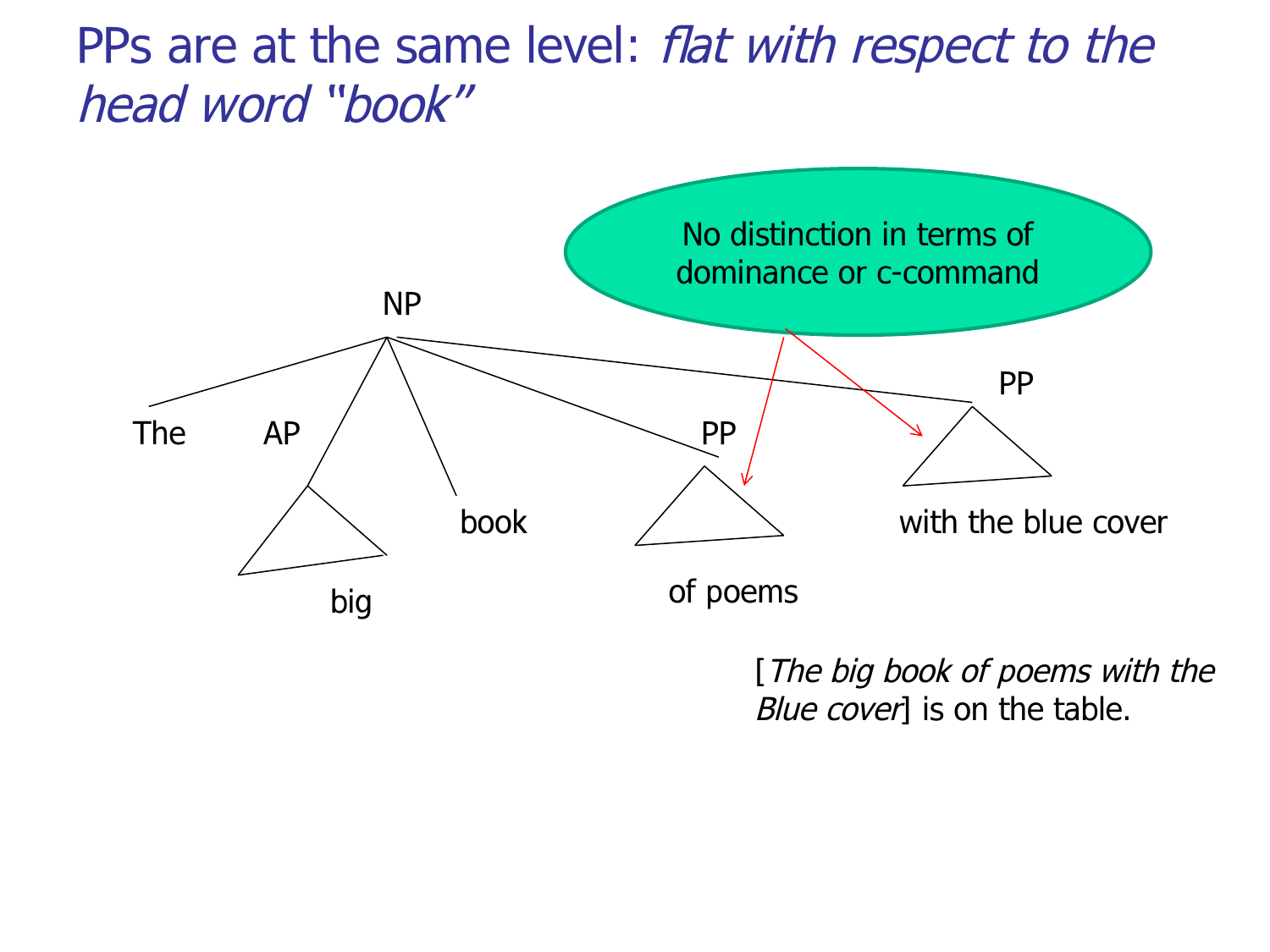

# PPs are at the same level: flat with respect to the head word “book”
No distinction in terms of dominance or c-command
NP
PP
The
AP
PP
book
with the blue cover
of poems
big
[The big book of poems with the
Blue cover] is on the table.